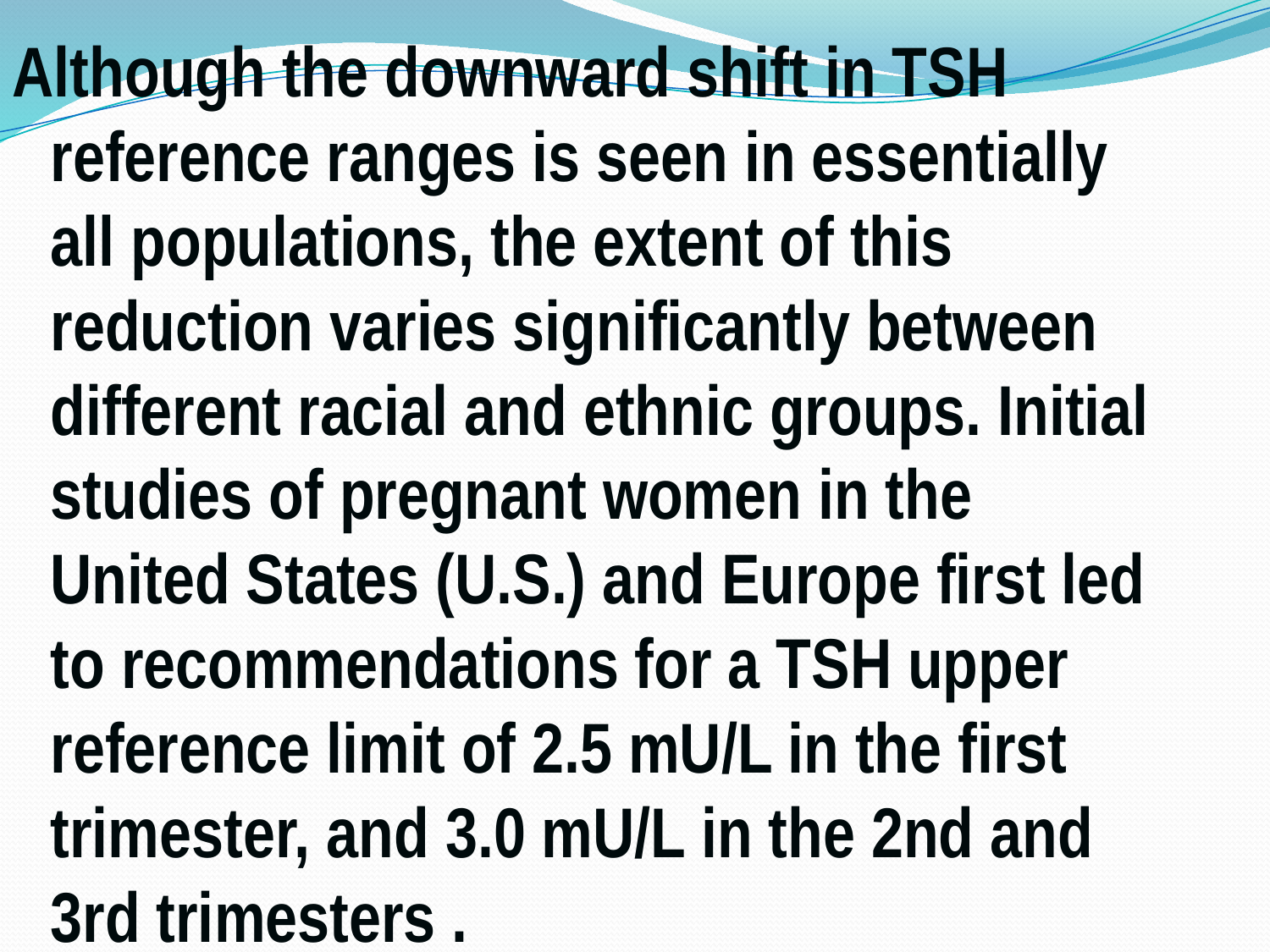

Although the downward shift in TSH reference ranges is seen in essentially all populations, the extent of this reduction varies significantly between different racial and ethnic groups. Initial studies of pregnant women in the United States (U.S.) and Europe first led to recommendations for a TSH upper reference limit of 2.5 mU/L in the first trimester, and 3.0 mU/L in the 2nd and 3rd trimesters .